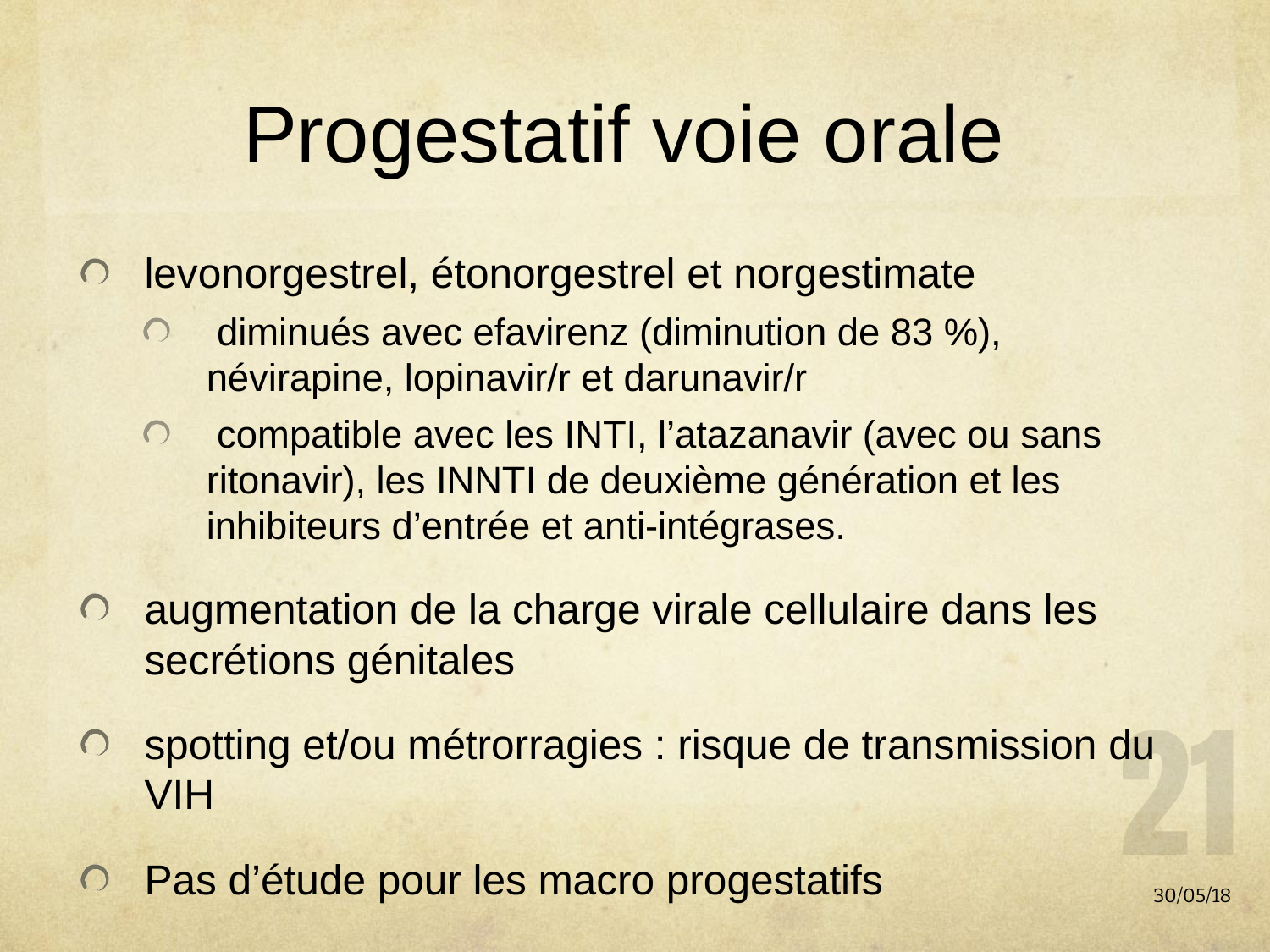

# Progestatif voie orale

levonorgestrel, étonorgestrel et norgestimate
 diminués avec efavirenz (diminution de 83 %), névirapine, lopinavir/r et darunavir/r
 compatible avec les INTI, l’atazanavir (avec ou sans ritonavir), les INNTI de deuxième génération et les inhibiteurs d’entrée et anti-intégrases.
augmentation de la charge virale cellulaire dans les secrétions génitales
spotting et/ou métrorragies : risque de transmission du VIH
Pas d’étude pour les macro progestatifs

21
30/05/18